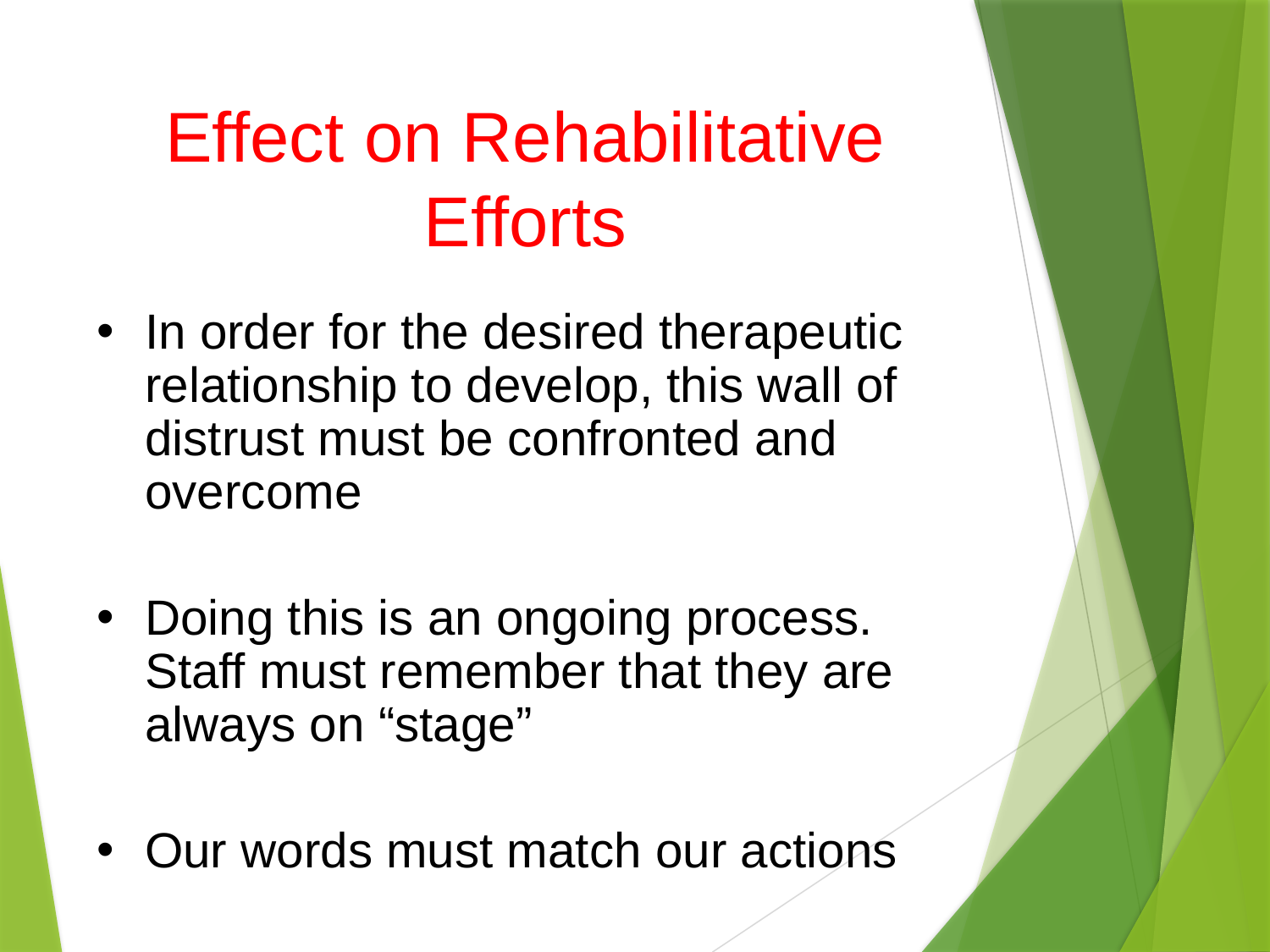

# Effect on Rehabilitative Efforts
In order for the desired therapeutic relationship to develop, this wall of distrust must be confronted and overcome

Doing this is an ongoing process. Staff must remember that they are always on “stage”

Our words must match our actions